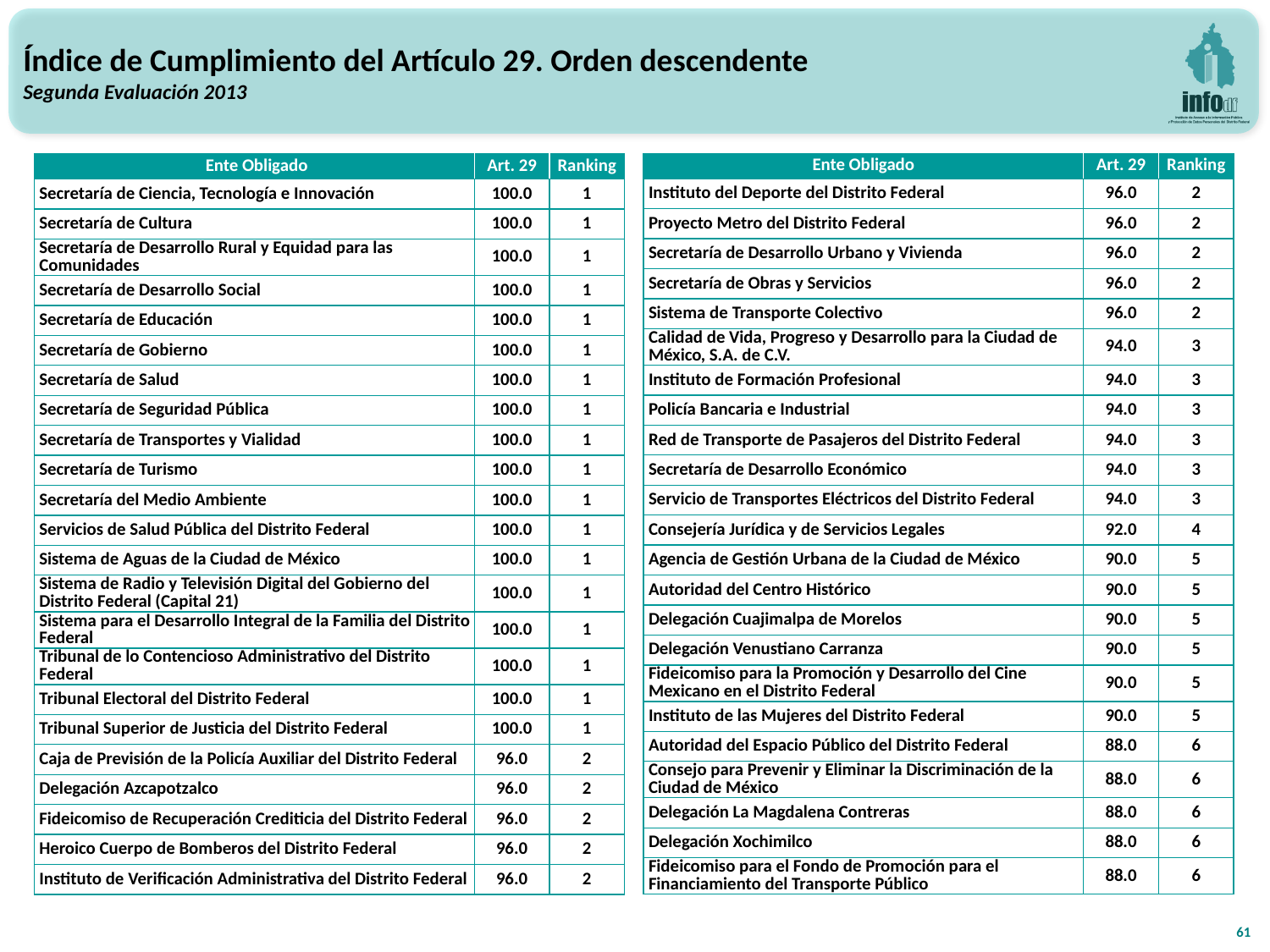

Índice de Cumplimiento del Artículo 29. Orden descendente
Segunda Evaluación 2013
| Ente Obligado | Art. 29 | Ranking |
| --- | --- | --- |
| Secretaría de Ciencia, Tecnología e Innovación | 100.0 | 1 |
| Secretaría de Cultura | 100.0 | 1 |
| Secretaría de Desarrollo Rural y Equidad para las Comunidades | 100.0 | 1 |
| Secretaría de Desarrollo Social | 100.0 | 1 |
| Secretaría de Educación | 100.0 | 1 |
| Secretaría de Gobierno | 100.0 | 1 |
| Secretaría de Salud | 100.0 | 1 |
| Secretaría de Seguridad Pública | 100.0 | 1 |
| Secretaría de Transportes y Vialidad | 100.0 | 1 |
| Secretaría de Turismo | 100.0 | 1 |
| Secretaría del Medio Ambiente | 100.0 | 1 |
| Servicios de Salud Pública del Distrito Federal | 100.0 | 1 |
| Sistema de Aguas de la Ciudad de México | 100.0 | 1 |
| Sistema de Radio y Televisión Digital del Gobierno del Distrito Federal (Capital 21) | 100.0 | 1 |
| Sistema para el Desarrollo Integral de la Familia del Distrito Federal | 100.0 | 1 |
| Tribunal de lo Contencioso Administrativo del Distrito Federal | 100.0 | 1 |
| Tribunal Electoral del Distrito Federal | 100.0 | 1 |
| Tribunal Superior de Justicia del Distrito Federal | 100.0 | 1 |
| Caja de Previsión de la Policía Auxiliar del Distrito Federal | 96.0 | 2 |
| Delegación Azcapotzalco | 96.0 | 2 |
| Fideicomiso de Recuperación Crediticia del Distrito Federal | 96.0 | 2 |
| Heroico Cuerpo de Bomberos del Distrito Federal | 96.0 | 2 |
| Instituto de Verificación Administrativa del Distrito Federal | 96.0 | 2 |
| Ente Obligado | Art. 29 | Ranking |
| --- | --- | --- |
| Instituto del Deporte del Distrito Federal | 96.0 | 2 |
| Proyecto Metro del Distrito Federal | 96.0 | 2 |
| Secretaría de Desarrollo Urbano y Vivienda | 96.0 | 2 |
| Secretaría de Obras y Servicios | 96.0 | 2 |
| Sistema de Transporte Colectivo | 96.0 | 2 |
| Calidad de Vida, Progreso y Desarrollo para la Ciudad de México, S.A. de C.V. | 94.0 | 3 |
| Instituto de Formación Profesional | 94.0 | 3 |
| Policía Bancaria e Industrial | 94.0 | 3 |
| Red de Transporte de Pasajeros del Distrito Federal | 94.0 | 3 |
| Secretaría de Desarrollo Económico | 94.0 | 3 |
| Servicio de Transportes Eléctricos del Distrito Federal | 94.0 | 3 |
| Consejería Jurídica y de Servicios Legales | 92.0 | 4 |
| Agencia de Gestión Urbana de la Ciudad de México | 90.0 | 5 |
| Autoridad del Centro Histórico | 90.0 | 5 |
| Delegación Cuajimalpa de Morelos | 90.0 | 5 |
| Delegación Venustiano Carranza | 90.0 | 5 |
| Fideicomiso para la Promoción y Desarrollo del Cine Mexicano en el Distrito Federal | 90.0 | 5 |
| Instituto de las Mujeres del Distrito Federal | 90.0 | 5 |
| Autoridad del Espacio Público del Distrito Federal | 88.0 | 6 |
| Consejo para Prevenir y Eliminar la Discriminación de la Ciudad de México | 88.0 | 6 |
| Delegación La Magdalena Contreras | 88.0 | 6 |
| Delegación Xochimilco | 88.0 | 6 |
| Fideicomiso para el Fondo de Promoción para el Financiamiento del Transporte Público | 88.0 | 6 |
61